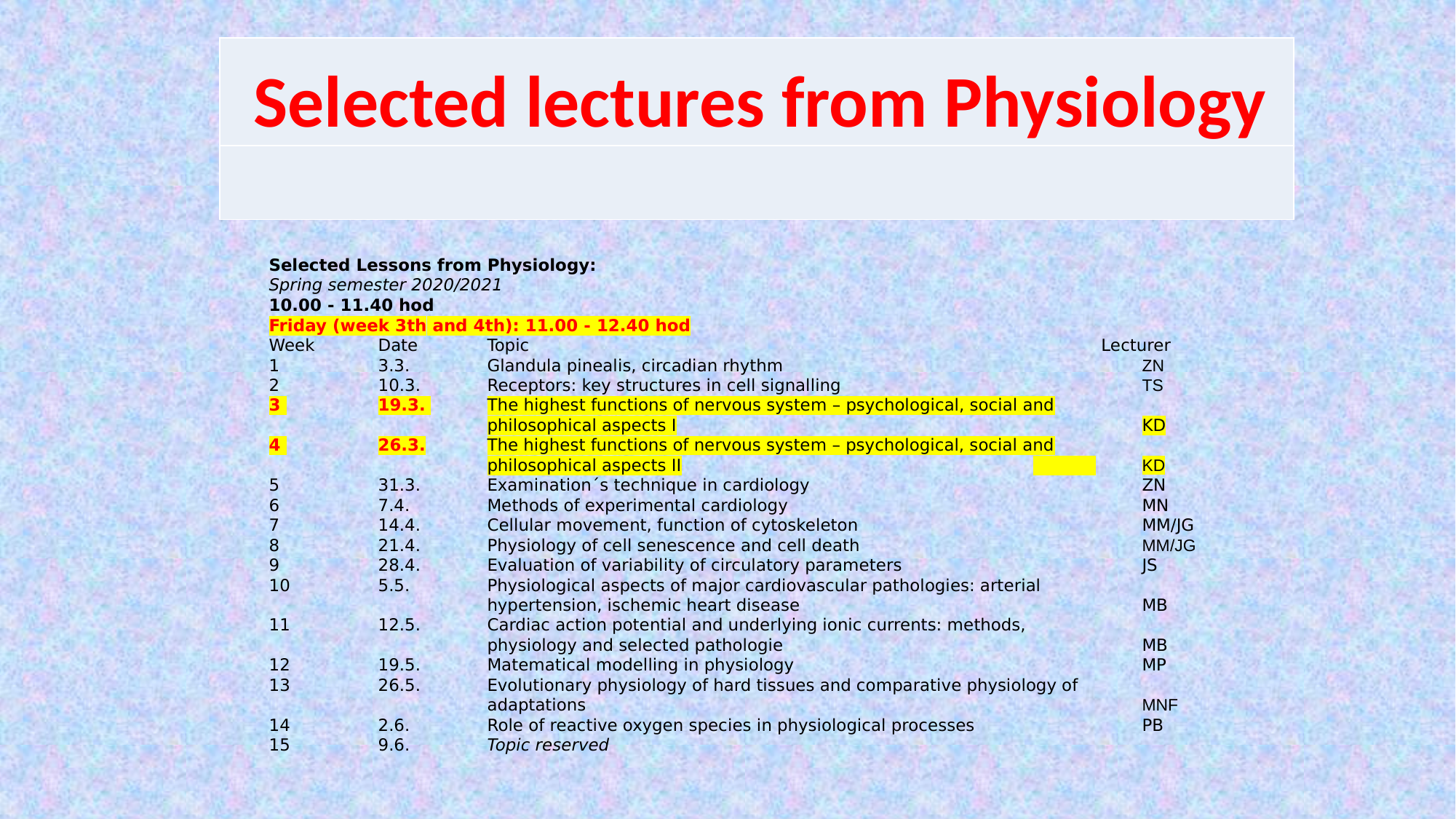

| Selected lectures from Physiology |
| --- |
|  |
Selected Lessons from Physiology:
Spring semester 2020/2021
10.00 - 11.40 hod
Friday (week 3th and 4th): 11.00 - 12.40 hod
Week	Date 	Topic					             Lecturer
1 	3.3. 	Glandula pinealis, circadian rhythm				ZN
2 	10.3. 	Receptors: key structures in cell signalling			TS
3 	19.3. 	The highest functions of nervous system – psychological, social and
		philosophical aspects I					KD
4 	26.3.	The highest functions of nervous system – psychological, social and
		philosophical aspects II				            	KD
5 	31.3. 	Examination´s technique in cardiology				ZN
6 	7.4. 	Methods of experimental cardiology				MN
7 	14.4. 	Cellular movement, function of cytoskeleton			MM/JG
8 	21.4. 	Physiology of cell senescence and cell death 			MM/JG
9 	28.4. 	Evaluation of variability of circulatory parameters 			JS
10 	5.5. 	Physiological aspects of major cardiovascular pathologies: arterial
		hypertension, ischemic heart disease				MB
11 	12.5. 	Cardiac action potential and underlying ionic currents: methods,
		physiology and selected pathologie				MB
12 	19.5. 	Matematical modelling in physiology				MP
13 	26.5. 	Evolutionary physiology of hard tissues and comparative physiology of
		adaptations						MNF
14 	2.6. 	Role of reactive oxygen species in physiological processes		PB
15 	9.6. 	Topic reserved